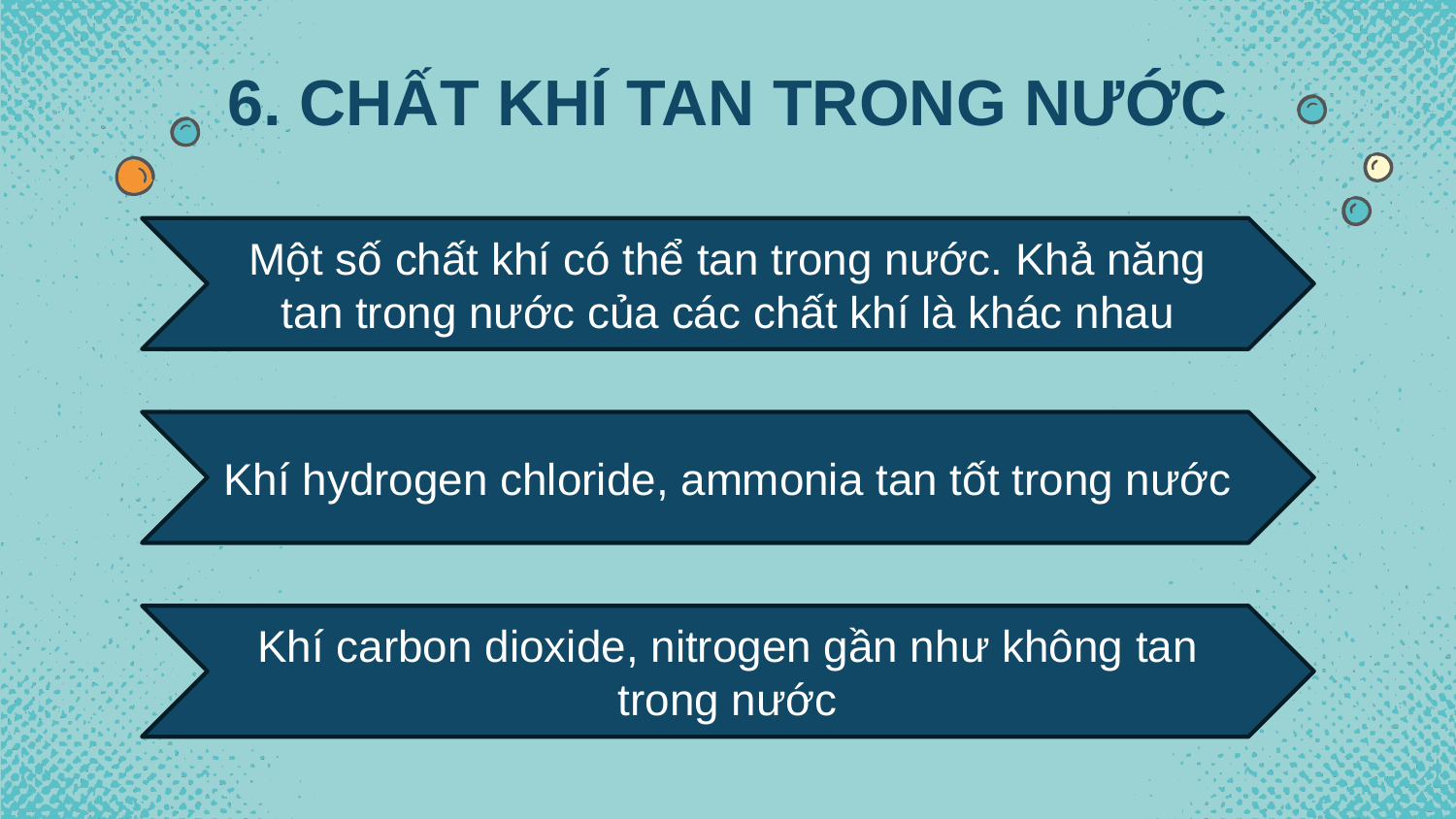

6. CHẤT KHÍ TAN TRONG NƯỚC
Một số chất khí có thể tan trong nước. Khả năng tan trong nước của các chất khí là khác nhau
Khí hydrogen chloride, ammonia tan tốt trong nước
Khí carbon dioxide, nitrogen gần như không tan trong nước